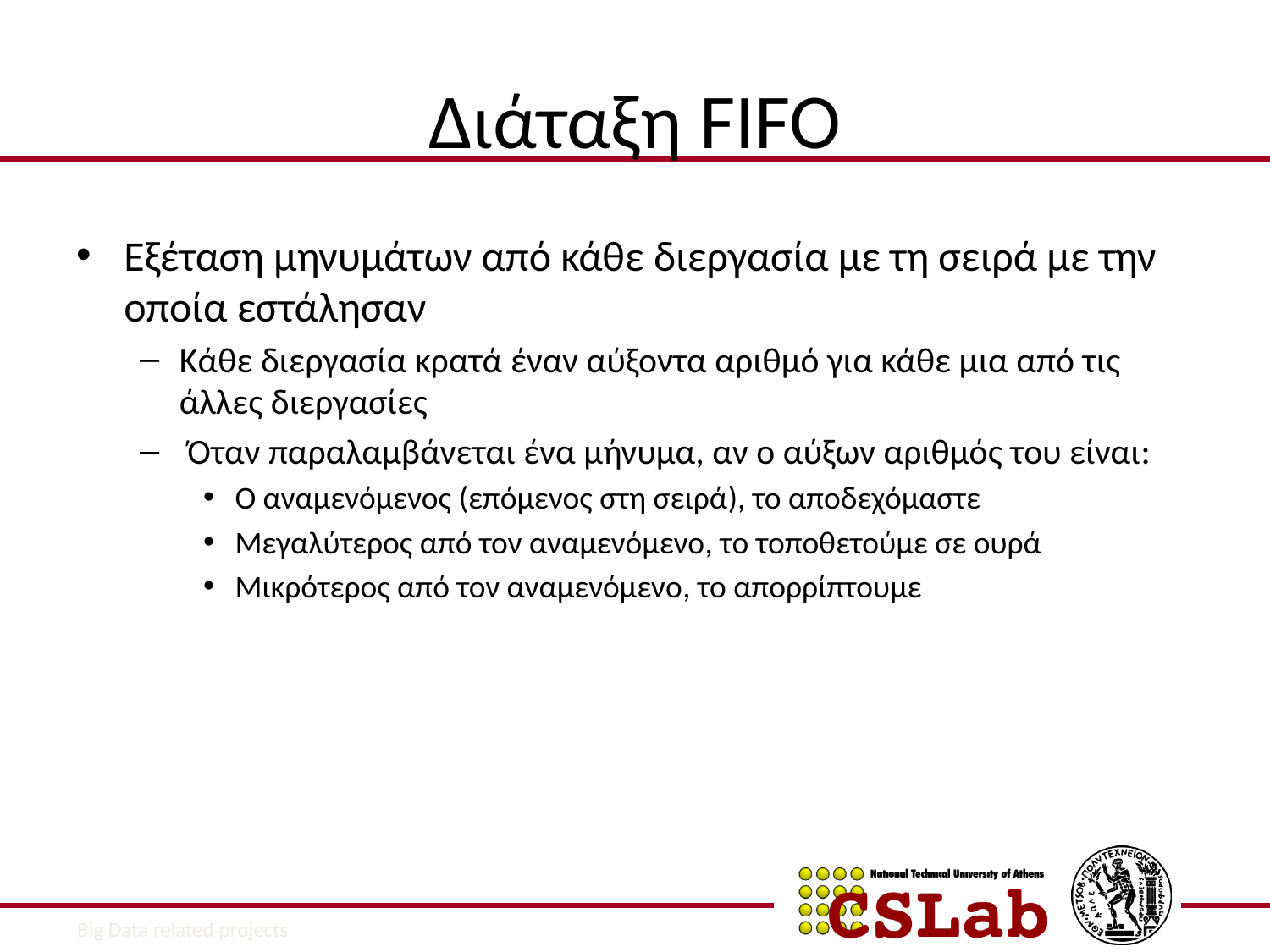

# Διάταξη FIFO
Εξέταση μηνυμάτων από κάθε διεργασία με τη σειρά με την οποία εστάλησαν
Κάθε διεργασία κρατά έναν αύξοντα αριθμό για κάθε μια από τις άλλες διεργασίες
 Όταν παραλαμβάνεται ένα μήνυμα, αν ο αύξων αριθμός του είναι:
Ο αναμενόμενος (επόμενος στη σειρά), το αποδεχόμαστε
Μεγαλύτερος από τον αναμενόμενο, το τοποθετούμε σε ουρά
Μικρότερος από τον αναμενόμενο, το απορρίπτουμε